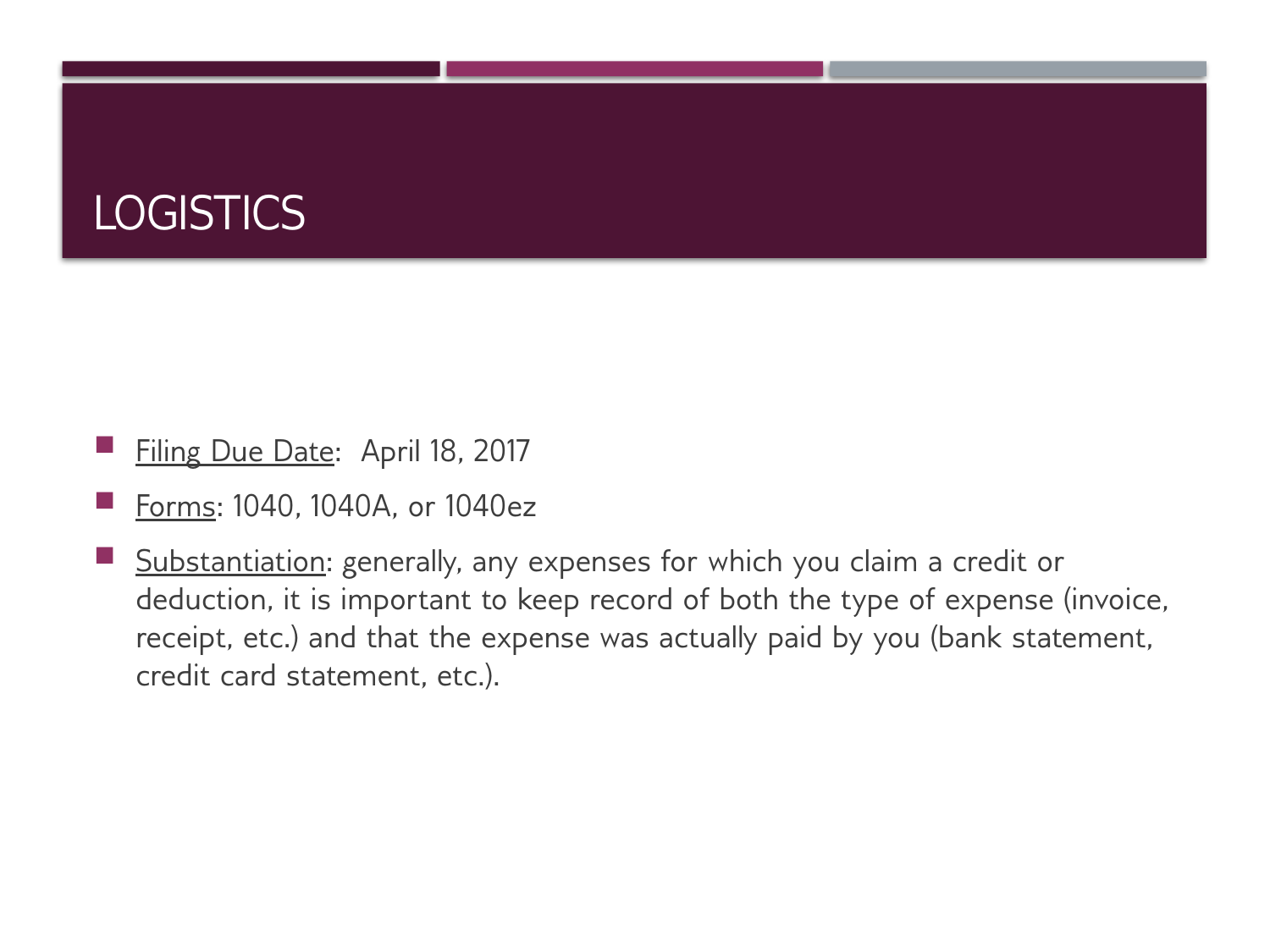

# Logistics
Filing Due Date:  April 18, 2017
Forms: 1040, 1040A, or 1040ez
Substantiation: generally, any expenses for which you claim a credit or deduction, it is important to keep record of both the type of expense (invoice, receipt, etc.) and that the expense was actually paid by you (bank statement, credit card statement, etc.).